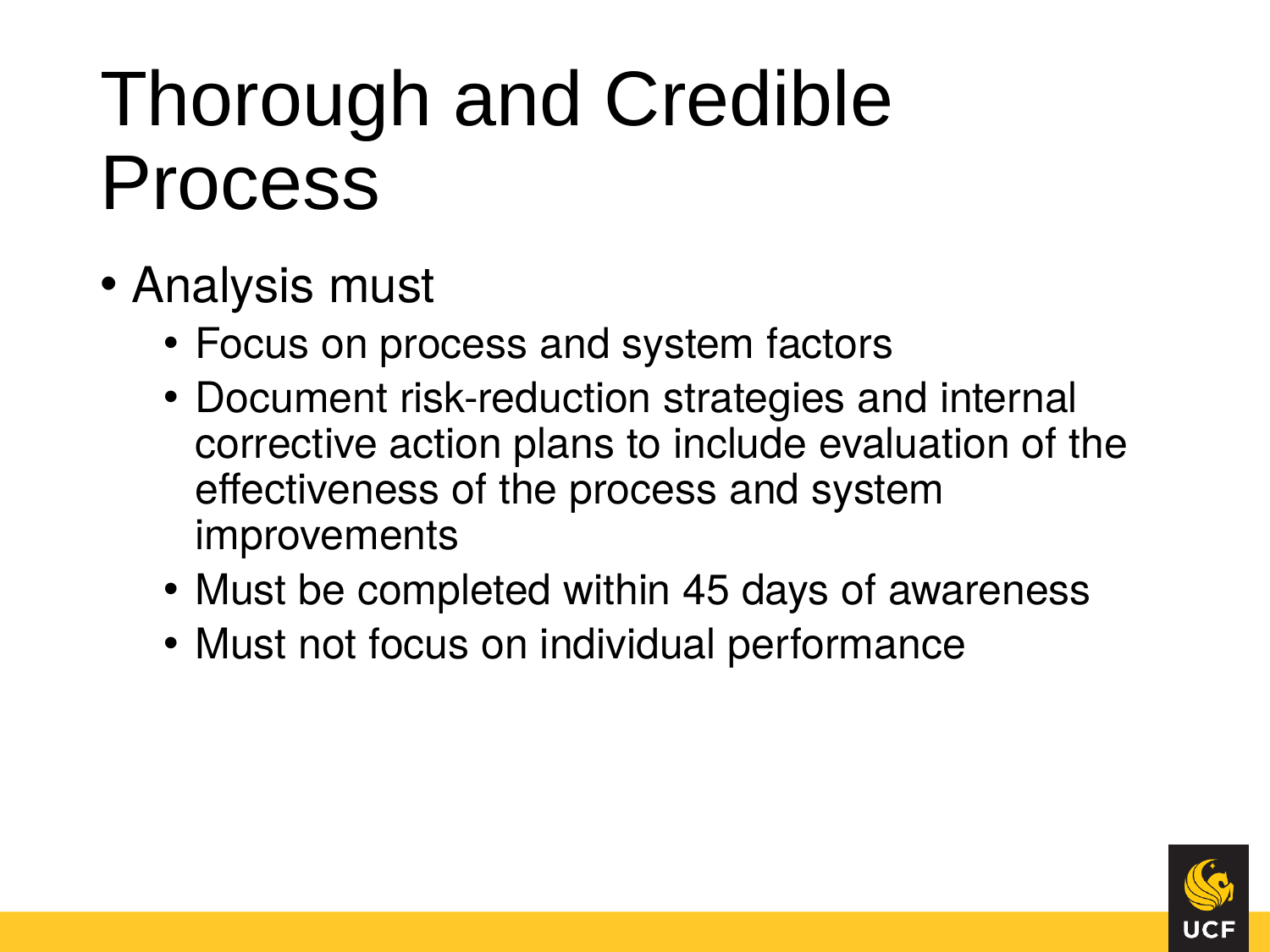

# Thorough and Credible Process
Analysis must
Focus on process and system factors
Document risk-reduction strategies and internal corrective action plans to include evaluation of the effectiveness of the process and system improvements
Must be completed within 45 days of awareness
Must not focus on individual performance